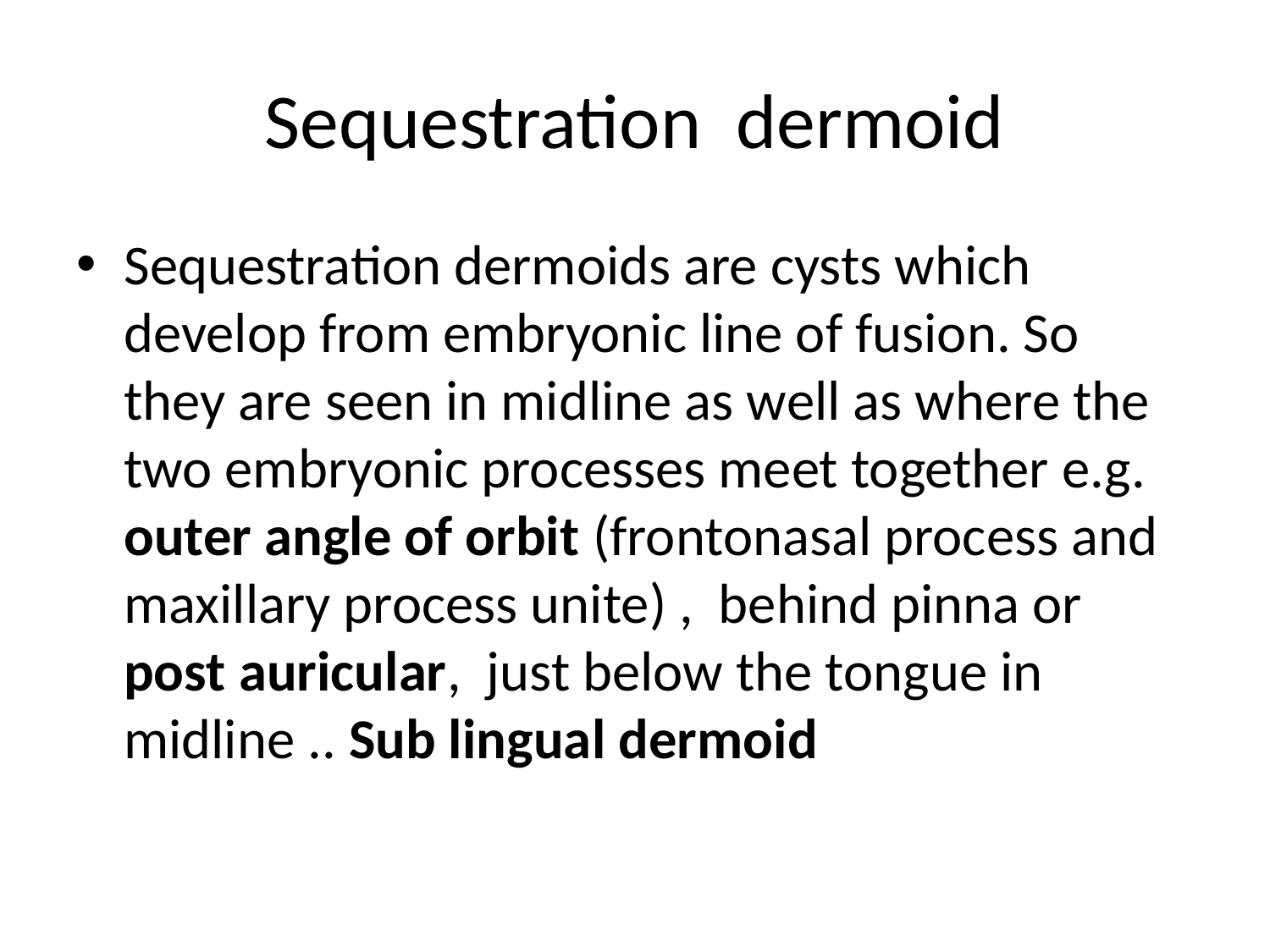

# Sequestration  dermoid
Sequestration dermoids are cysts which develop from embryonic line of fusion. So they are seen in midline as well as where the two embryonic processes meet together e.g. outer angle of orbit (frontonasal process and maxillary process unite) ,  behind pinna or post auricular,  just below the tongue in midline .. Sub lingual dermoid